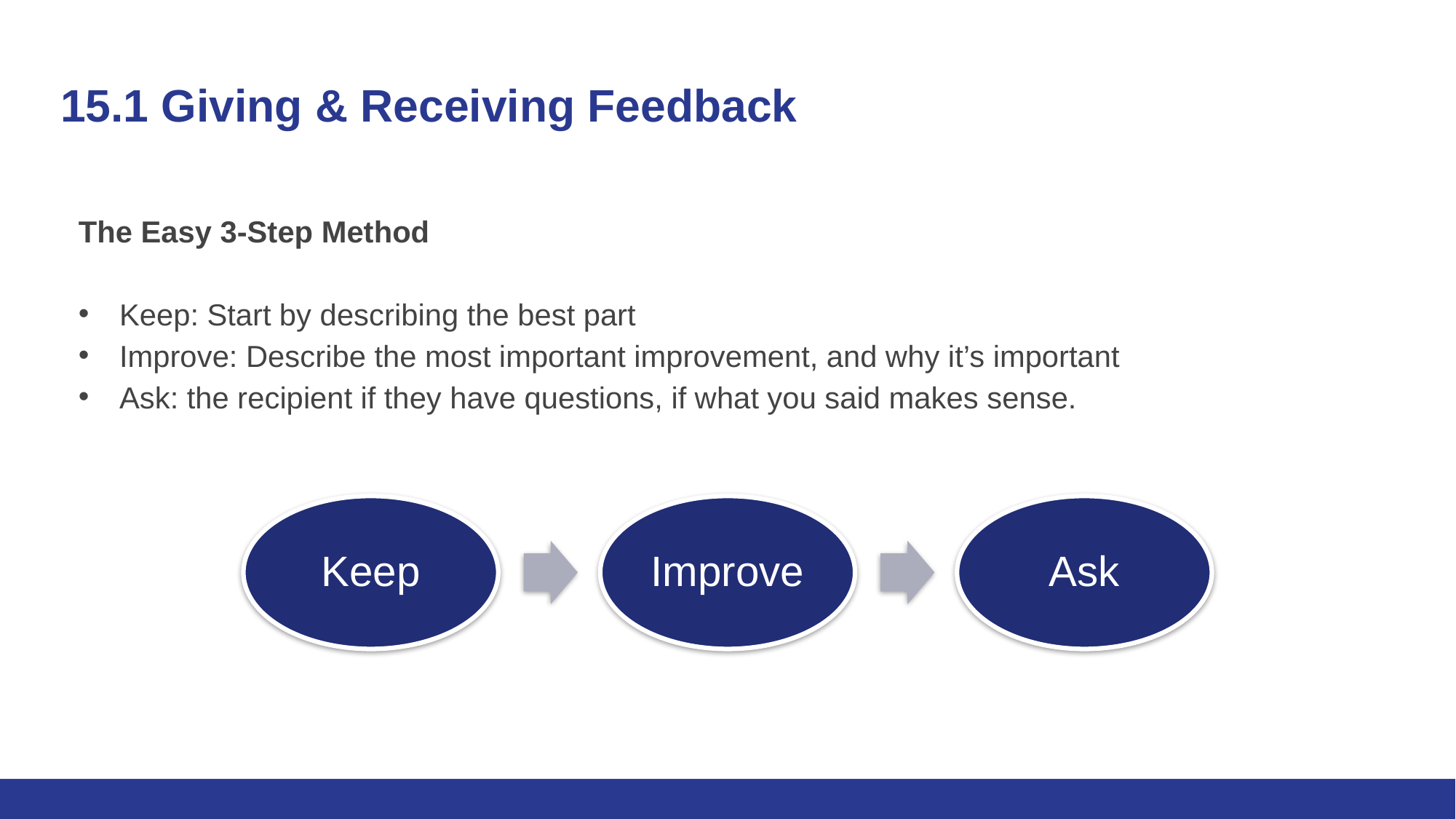

# 15.1 Giving & Receiving Feedback
The Easy 3-Step Method

Keep: Start by describing the best part
Improve: Describe the most important improvement, and why it’s important
Ask: the recipient if they have questions, if what you said makes sense.
Keep

Improve

Ask